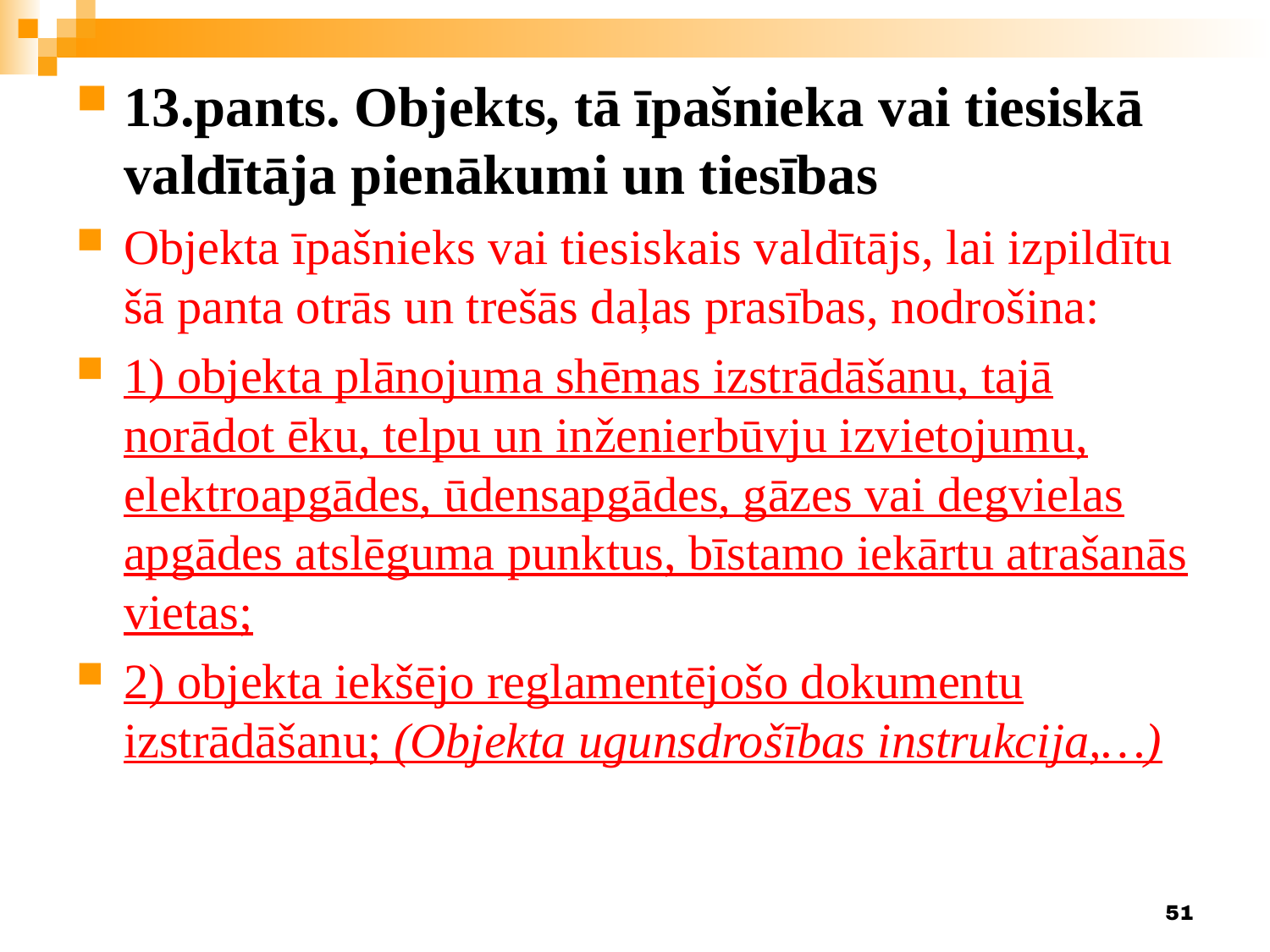

13.pants. Objekts, tā īpašnieka vai tiesiskā valdītāja pienākumi un tiesības
Objekta īpašnieks vai tiesiskais valdītājs, lai izpildītu šā panta otrās un trešās daļas prasības, nodrošina:
1) objekta plānojuma shēmas izstrādāšanu, tajā norādot ēku, telpu un inženierbūvju izvietojumu, elektroapgādes, ūdensapgādes, gāzes vai degvielas apgādes atslēguma punktus, bīstamo iekārtu atrašanās vietas;
2) objekta iekšējo reglamentējošo dokumentu izstrādāšanu; (Objekta ugunsdrošības instrukcija,…)
51